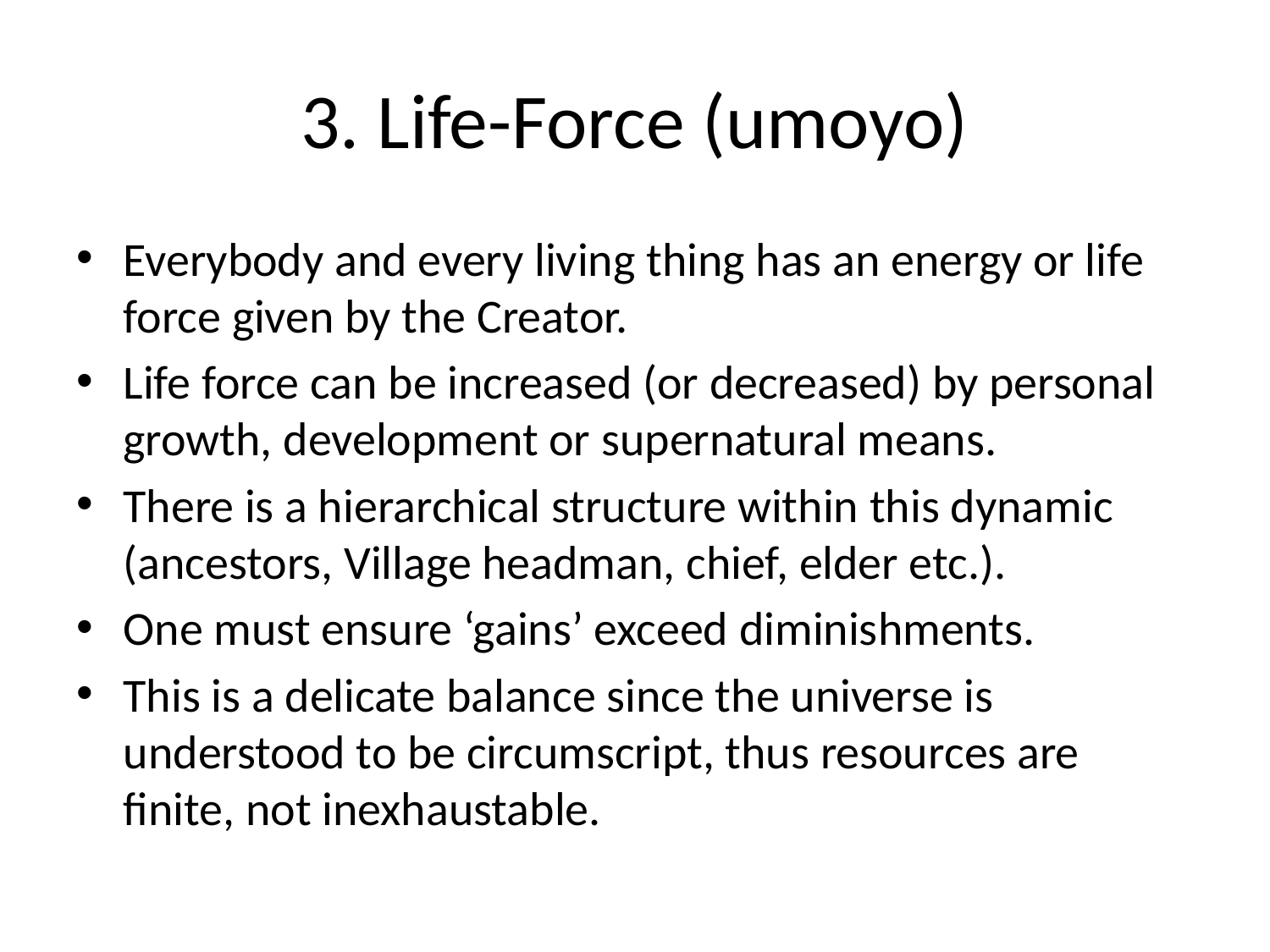

# 3. Life-Force (umoyo)
Everybody and every living thing has an energy or life force given by the Creator.
Life force can be increased (or decreased) by personal growth, development or supernatural means.
There is a hierarchical structure within this dynamic (ancestors, Village headman, chief, elder etc.).
One must ensure ‘gains’ exceed diminishments.
This is a delicate balance since the universe is understood to be circumscript, thus resources are finite, not inexhaustable.